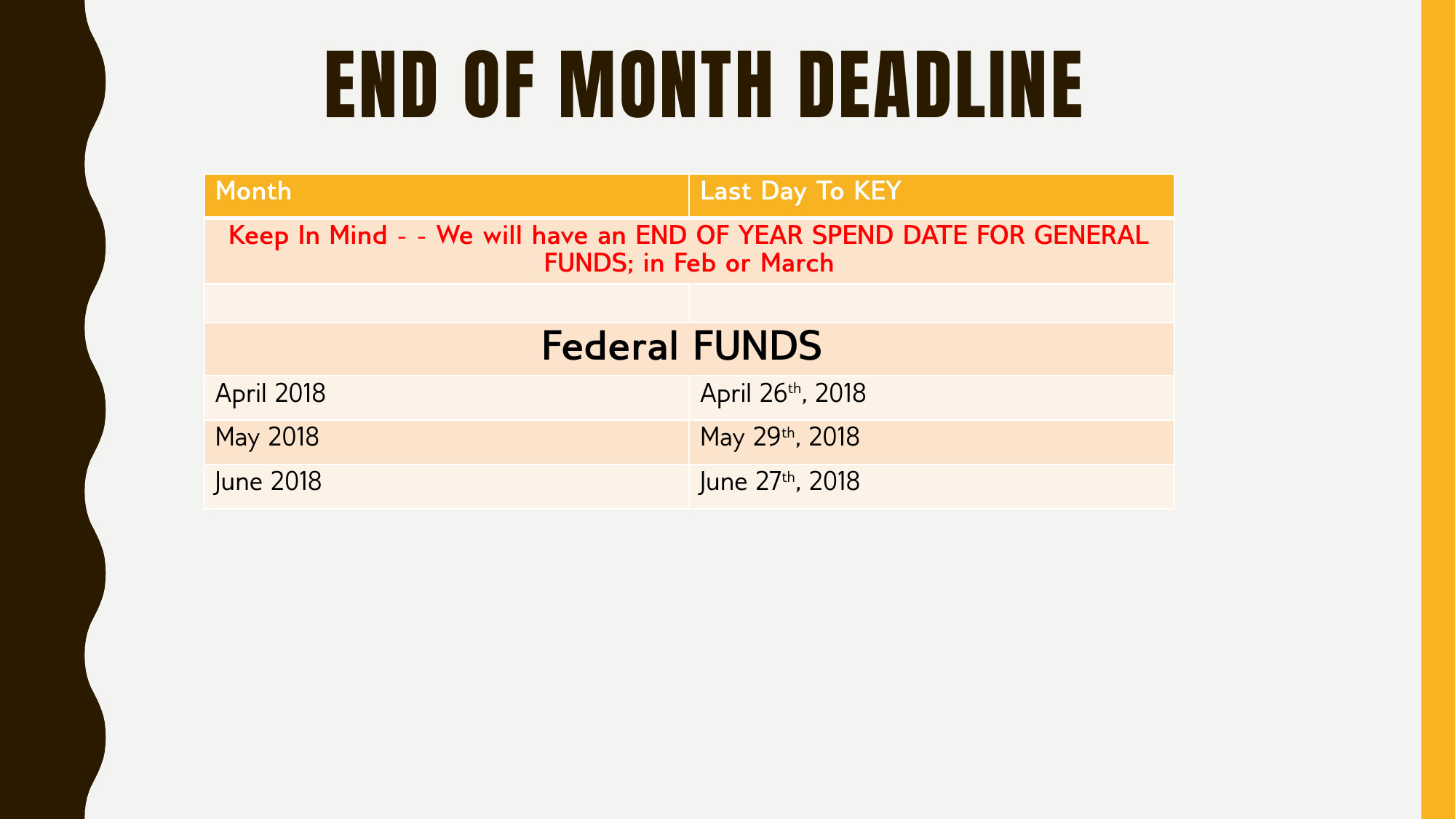

# END of Month Deadline
| Month | Last Day To KEY |
| --- | --- |
| Keep In Mind - - We will have an END OF YEAR SPEND DATE FOR GENERAL FUNDS; in Feb or March |  |
|  |  |
| Federal FUNDS |  |
| April 2018 | April 26th, 2018 |
| May 2018 | May 29th, 2018 |
| June 2018 | June 27th, 2018 |